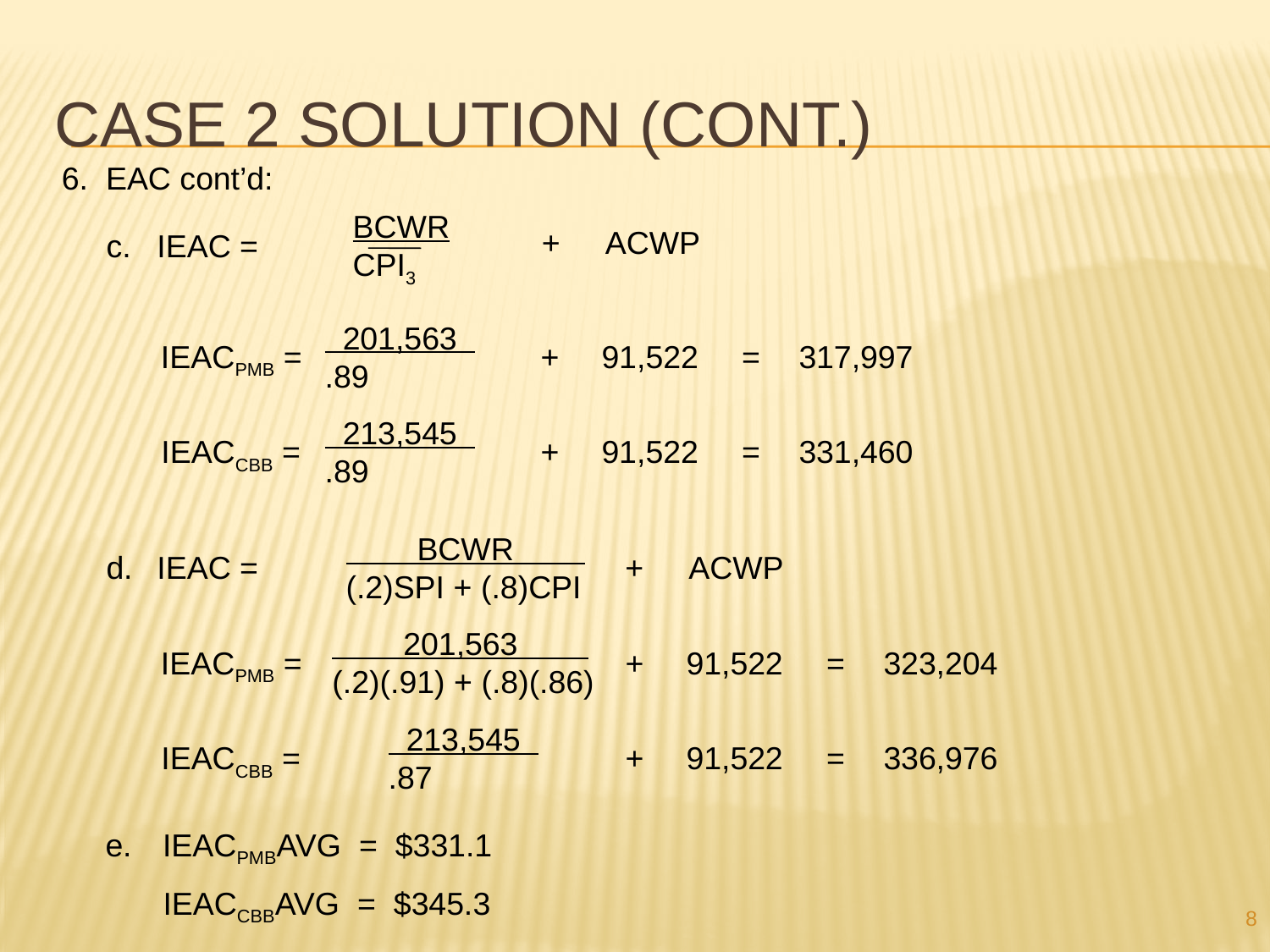

# Case 2 Solution (cont.)
6.  EAC cont’d:
BCWR
CPI3

+
ACWP
c.
IEAC =
  201,563
.89
IEACPMB =
+
91,522
=
317,997
  213,545
.89
IEACCBB =
+
91,522
=
331,460
        BCWR
(.2)SPI + (.8)CPI
d.
IEAC =
+
ACWP
        201,563
(.2)(.91) + (.8)(.86)
IEACPMB =
+
91,522
=
323,204
  213,545
.87
IEACCBB =
+
91,522
=
336,976
e.
IEACPMBAVG  =  $331.1
IEACCBBAVG  =  $345.3
8